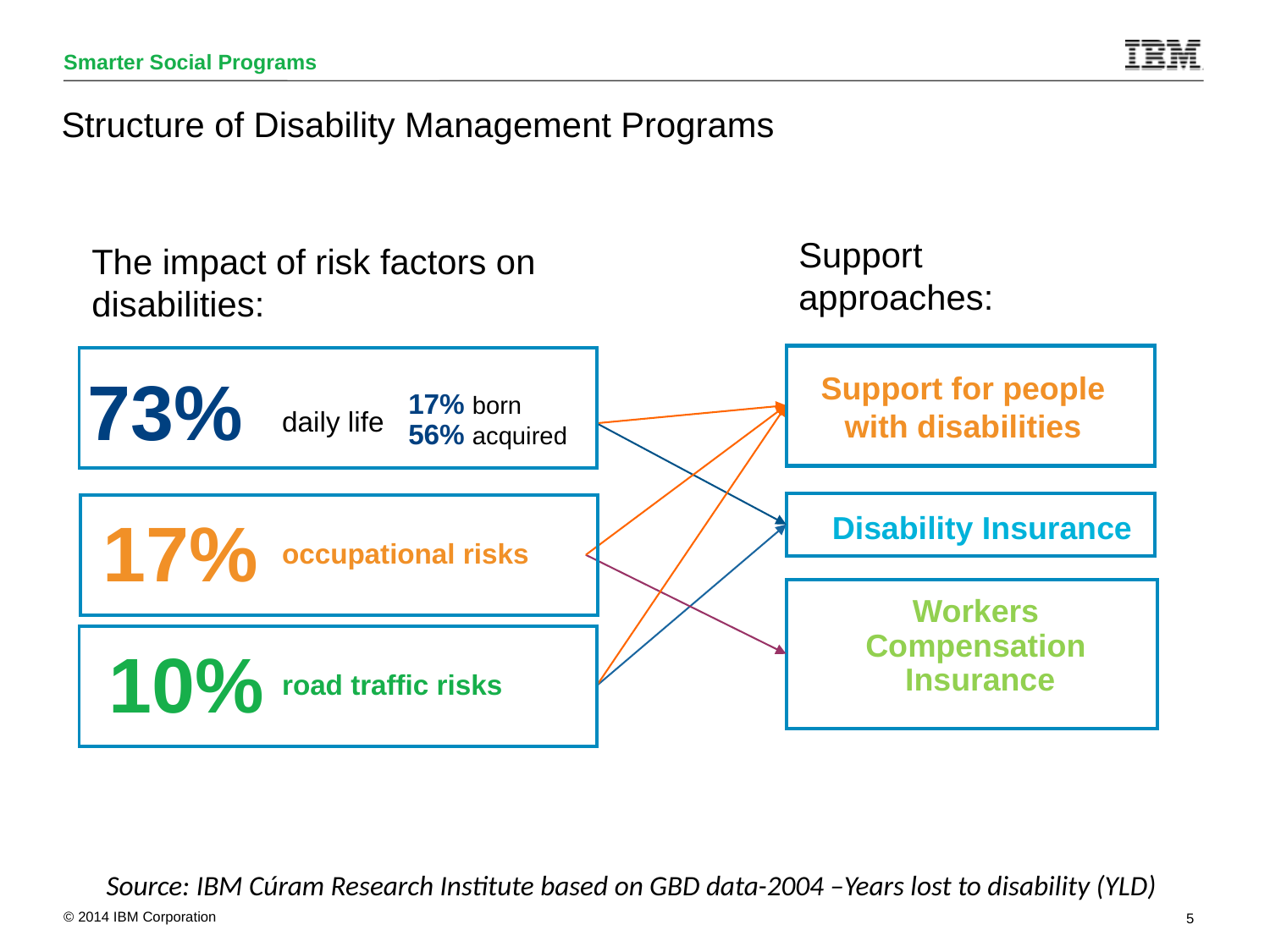

# Structure of Disability Management Programs
Support
approaches:

The impact of risk factors on disabilities:

73%
17% born
56% acquired

daily life

17%
occupational risks

10%

road traffic risks
Support for people with disabilities

Disability Insurance

Workers
Compensation
Insurance
Source: IBM Cúram Research Institute based on GBD data-2004 –Years lost to disability (YLD)